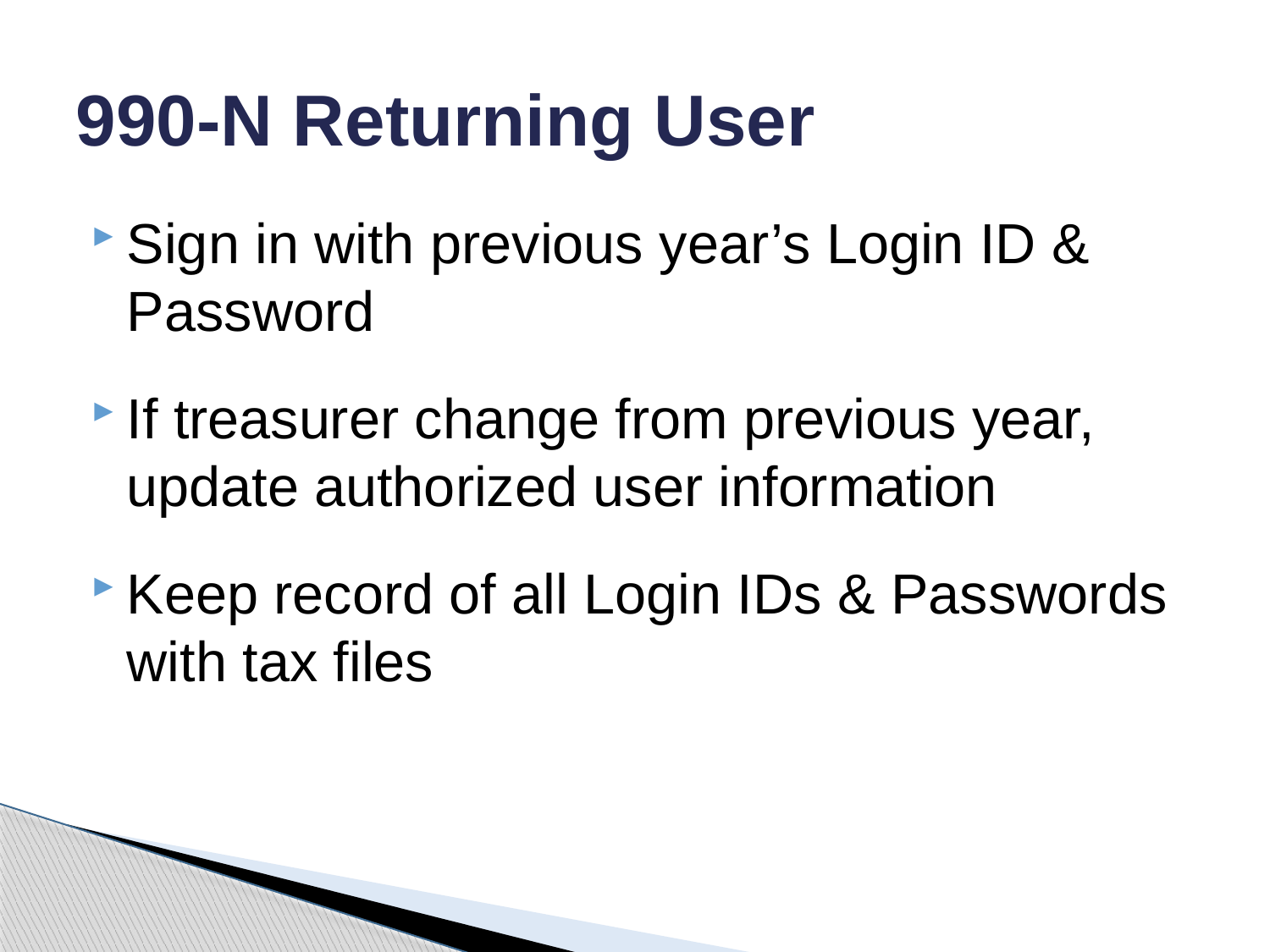

# 990-N Returning User
Sign in with previous year’s Login ID & Password

If treasurer change from previous year, update authorized user information

Keep record of all Login IDs & Passwords with tax files